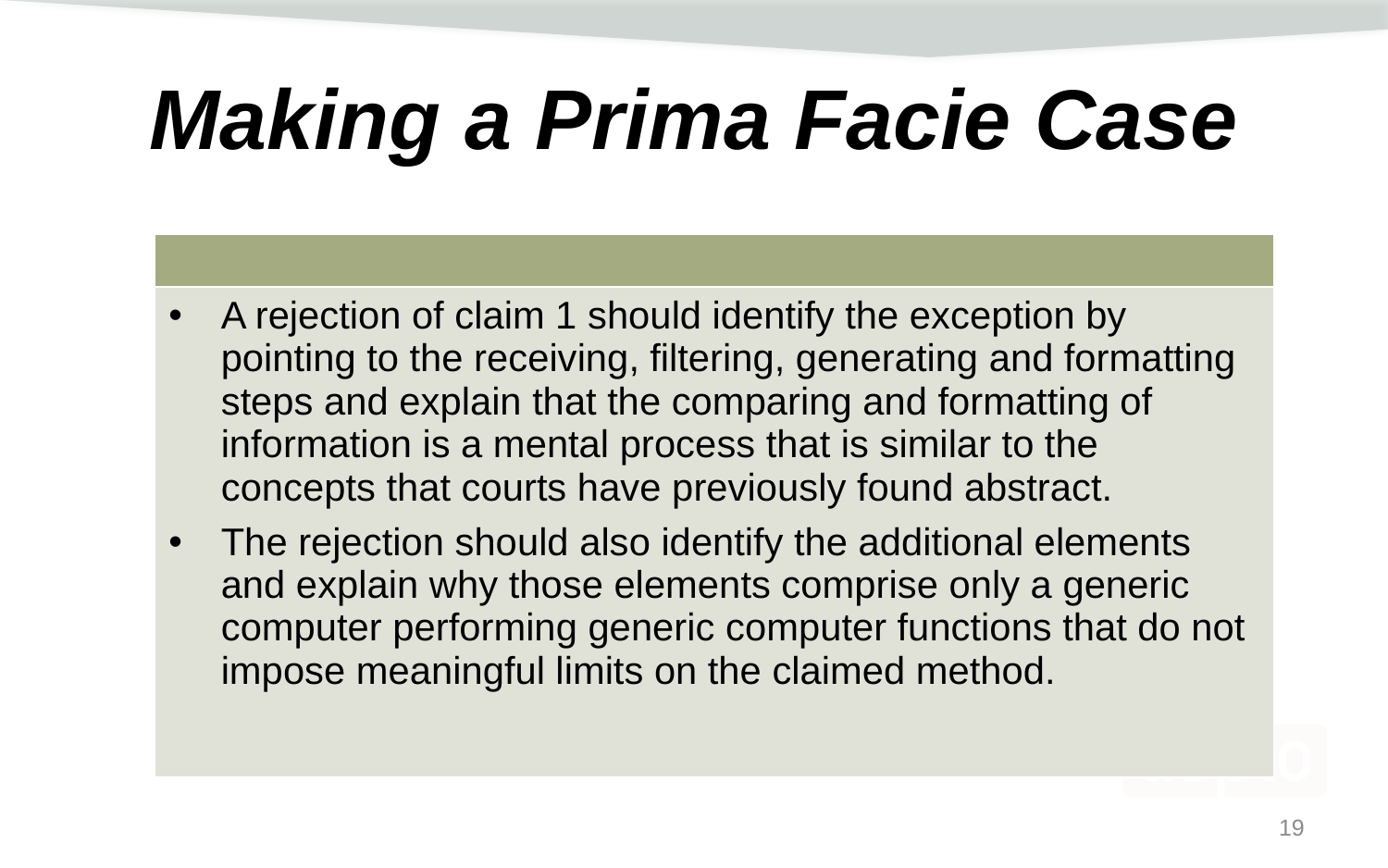

# Making a Prima Facie Case
|  |
| --- |
| A rejection of claim 1 should identify the exception by pointing to the receiving, filtering, generating and formatting steps and explain that the comparing and formatting of information is a mental process that is similar to the concepts that courts have previously found abstract. The rejection should also identify the additional elements and explain why those elements comprise only a generic computer performing generic computer functions that do not impose meaningful limits on the claimed method. |
19